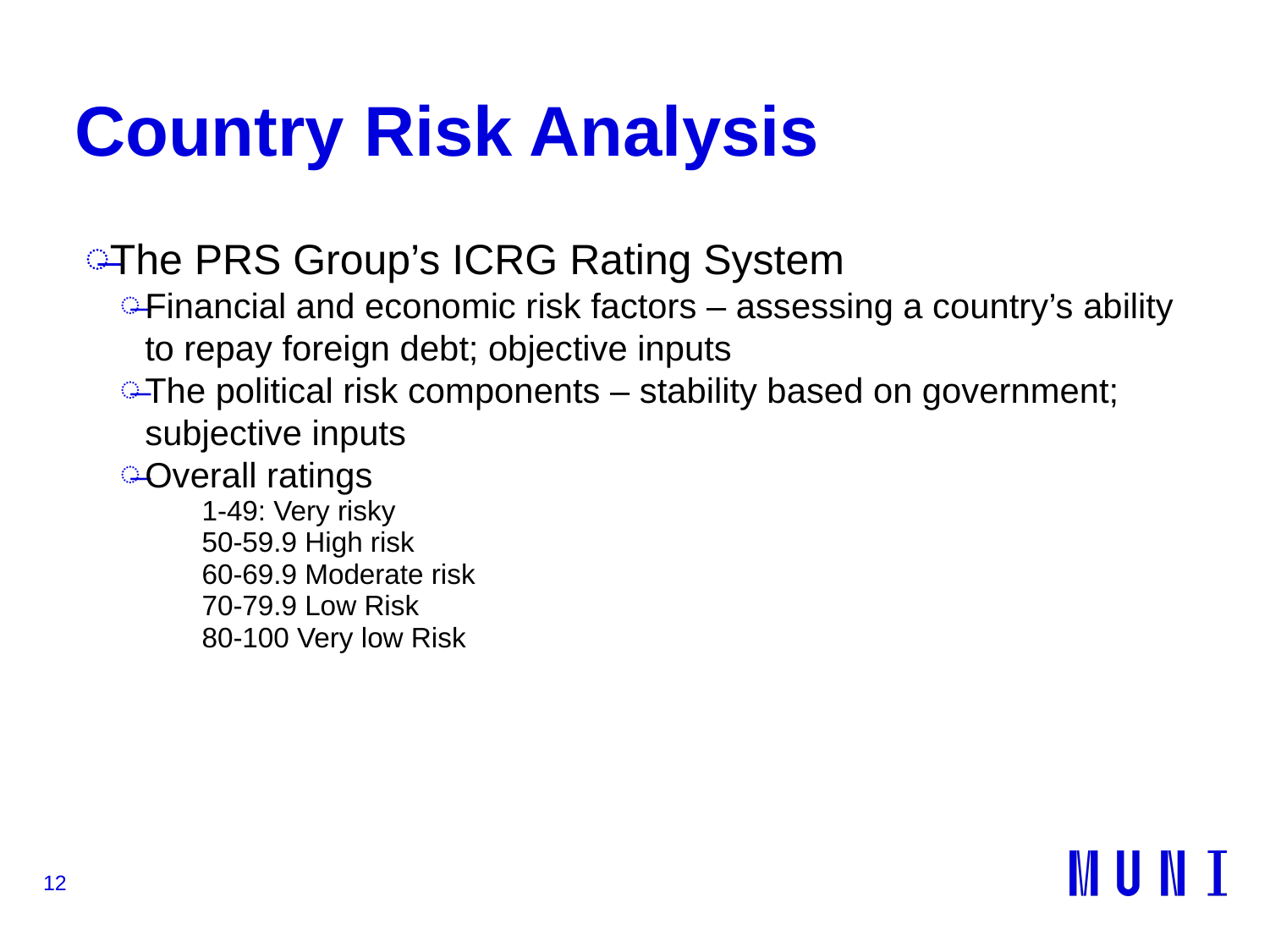

# Country Risk Analysis
The PRS Group’s ICRG Rating System
Financial and economic risk factors – assessing a country’s ability to repay foreign debt; objective inputs
The political risk components – stability based on government; subjective inputs
Overall ratings
1-49: Very risky
50-59.9 High risk
60-69.9 Moderate risk
70-79.9 Low Risk
80-100 Very low Risk

12